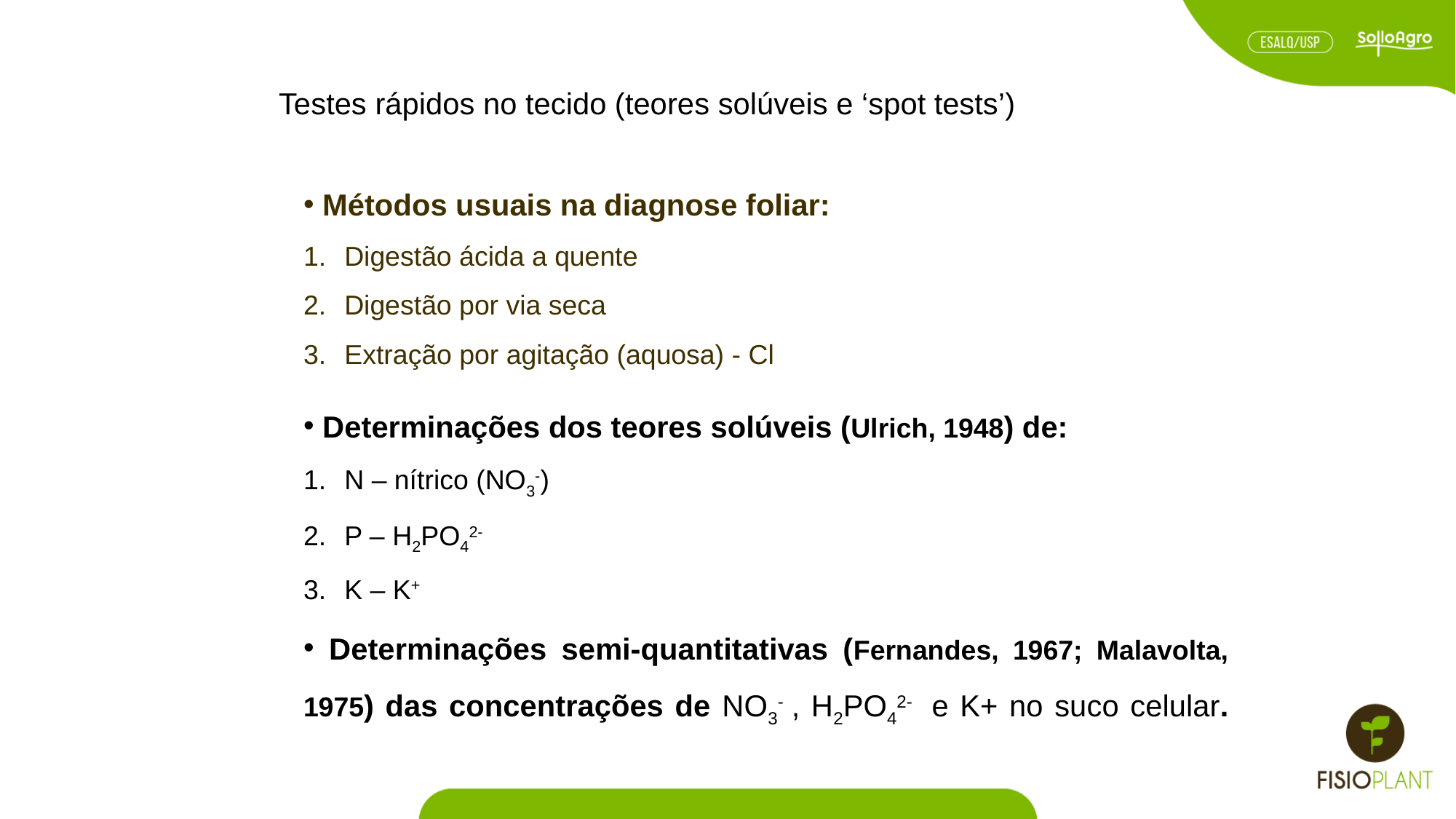

Testes rápidos no tecido (teores solúveis e ‘spot tests’)
 Métodos usuais na diagnose foliar:
Digestão ácida a quente
Digestão por via seca
Extração por agitação (aquosa) - Cl

 Determinações dos teores solúveis (Ulrich, 1948) de:
N – nítrico (NO3-)
P – H2PO42-
K – K+
 Determinações semi-quantitativas (Fernandes, 1967; Malavolta, 1975) das concentrações de NO3- , H2PO42-  e K+ no suco celular.